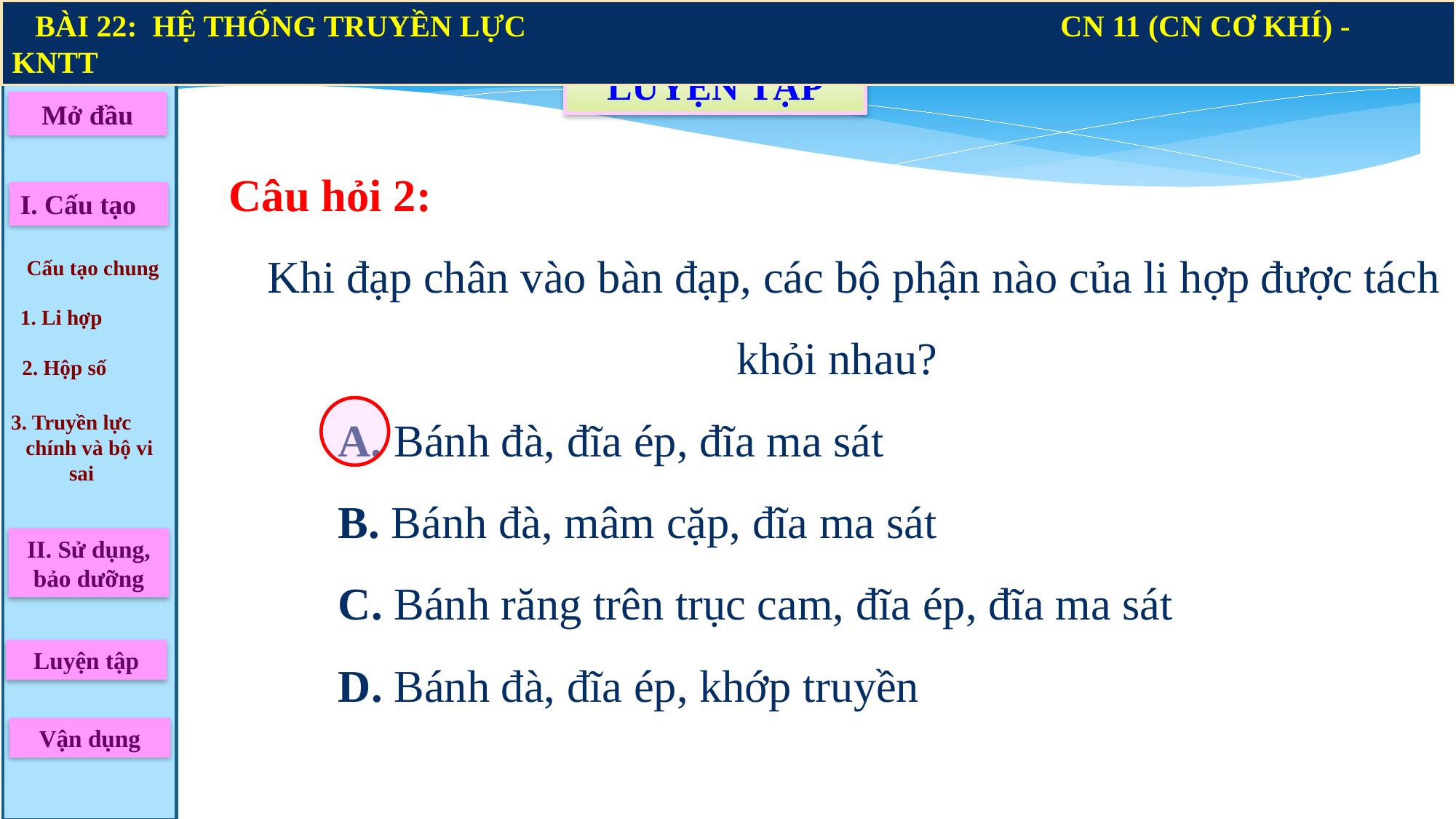

BÀI 22:  HỆ THỐNG TRUYỀN LỰC                                                                      CN 11 (CN CƠ KHÍ) - KNTT

LUYỆN TẬP
Mở đầu
Câu hỏi 2:
   Khi đạp chân vào bàn đạp, các bộ phận nào của li hợp được tách khỏi nhau?
A. Bánh đà, đĩa ép, đĩa ma sát
B. Bánh đà, mâm cặp, đĩa ma sát
C. Bánh răng trên trục cam, đĩa ép, đĩa ma sát
D. Bánh đà, đĩa ép, khớp truyền
I. Cấu tạo
Cấu tạo chung
1. Li hợp
2. Hộp số

3. Truyền lực
   chính và bộ vi sai
II. Sử dụng, bảo dưỡng
Luyện tập
Vận dụng